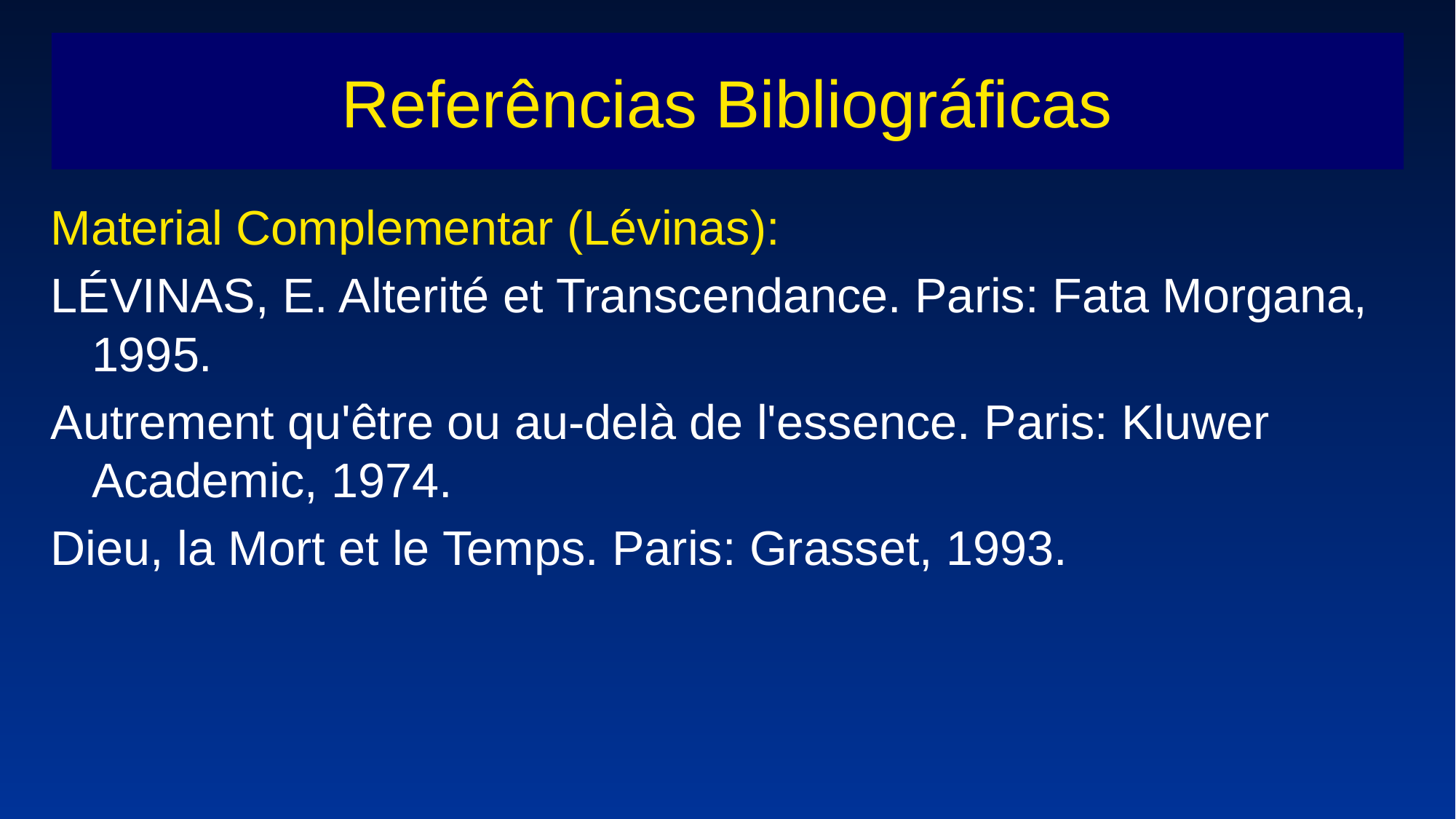

# Referências Bibliográficas
Material Complementar (Lévinas):
LÉVINAS, E. Alterité et Transcendance. Paris: Fata Morgana, 1995.
Autrement qu'être ou au-delà de l'essence. Paris: Kluwer Academic, 1974.
Dieu, la Mort et le Temps. Paris: Grasset, 1993.